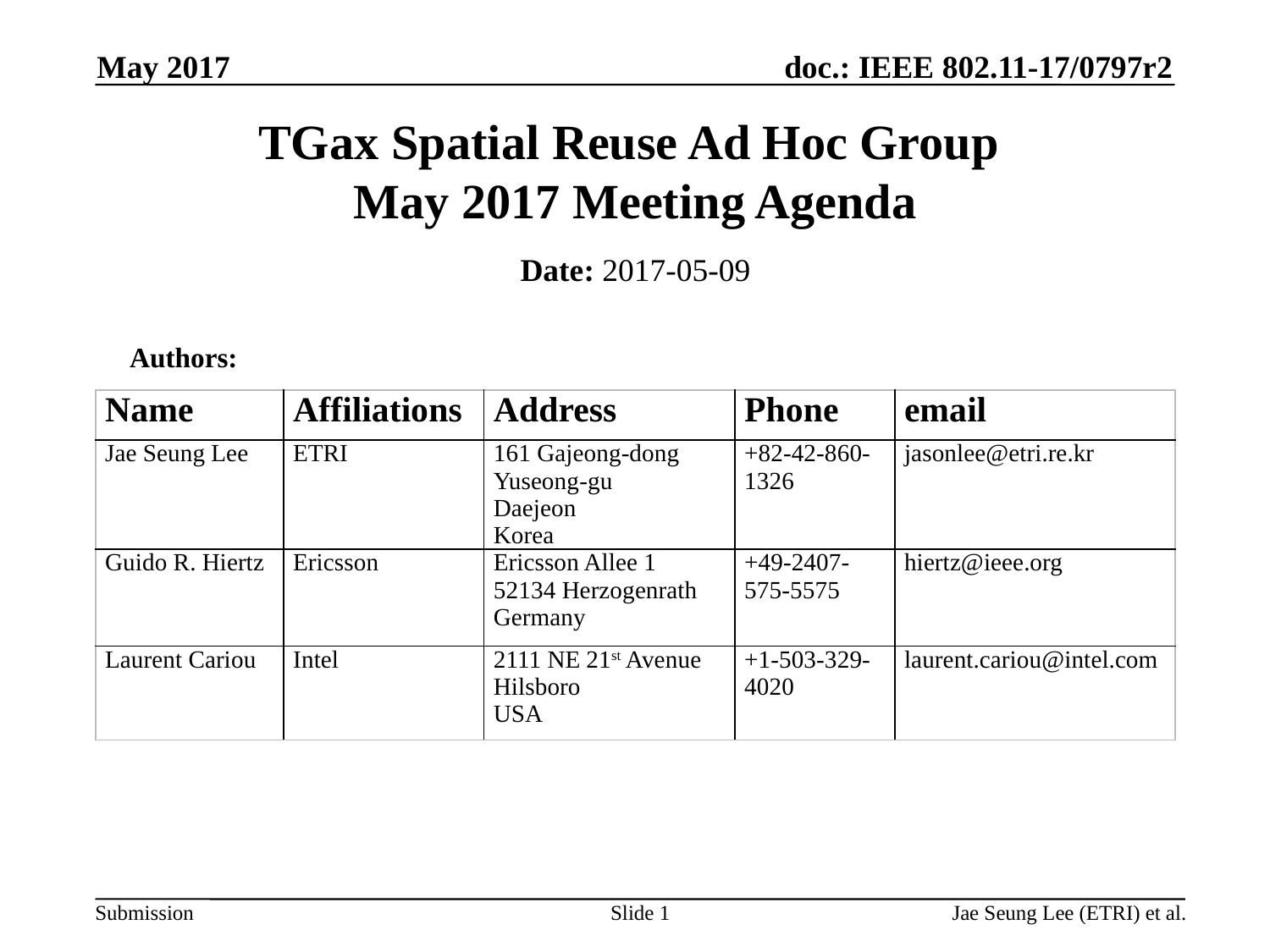

May 2017
# TGax Spatial Reuse Ad Hoc Group May 2017 Meeting Agenda
Date: 2017-05-09
Authors:
| Name | Affiliations | Address | Phone | email |
| --- | --- | --- | --- | --- |
| Jae Seung Lee | ETRI | 161 Gajeong-dong Yuseong-gu Daejeon Korea | +82-42-860-1326 | jasonlee@etri.re.kr |
| Guido R. Hiertz | Ericsson | Ericsson Allee 1 52134 Herzogenrath Germany | +49-2407-575-5575 | hiertz@ieee.org |
| Laurent Cariou | Intel | 2111 NE 21st Avenue Hilsboro USA | +1-503-329-4020 | laurent.cariou@intel.com |
Slide 1
Jae Seung Lee (ETRI) et al.